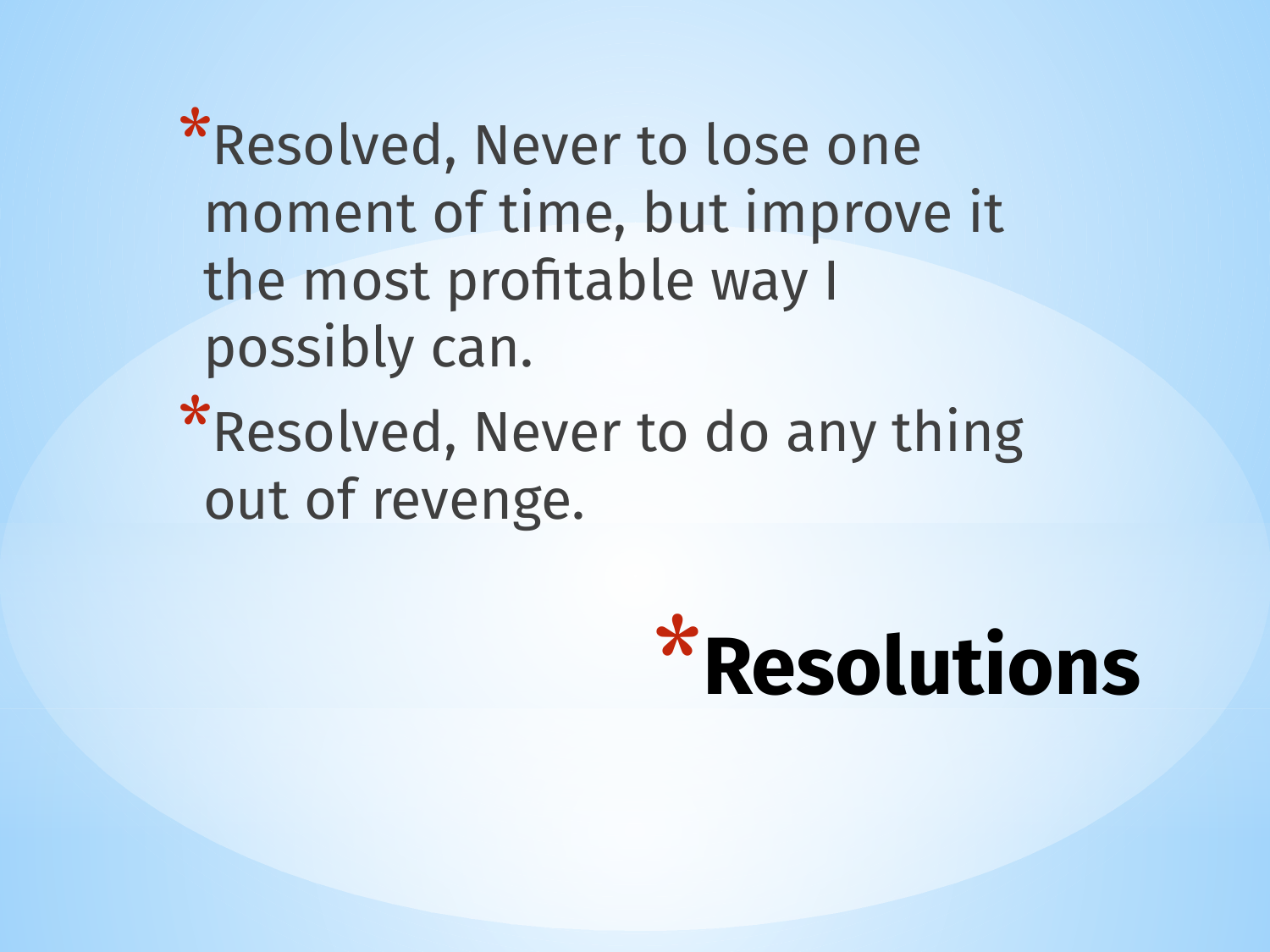

Resolved, Never to lose one moment of time, but improve it the most profitable way I possibly can.
Resolved, Never to do any thing out of revenge.
# Resolutions